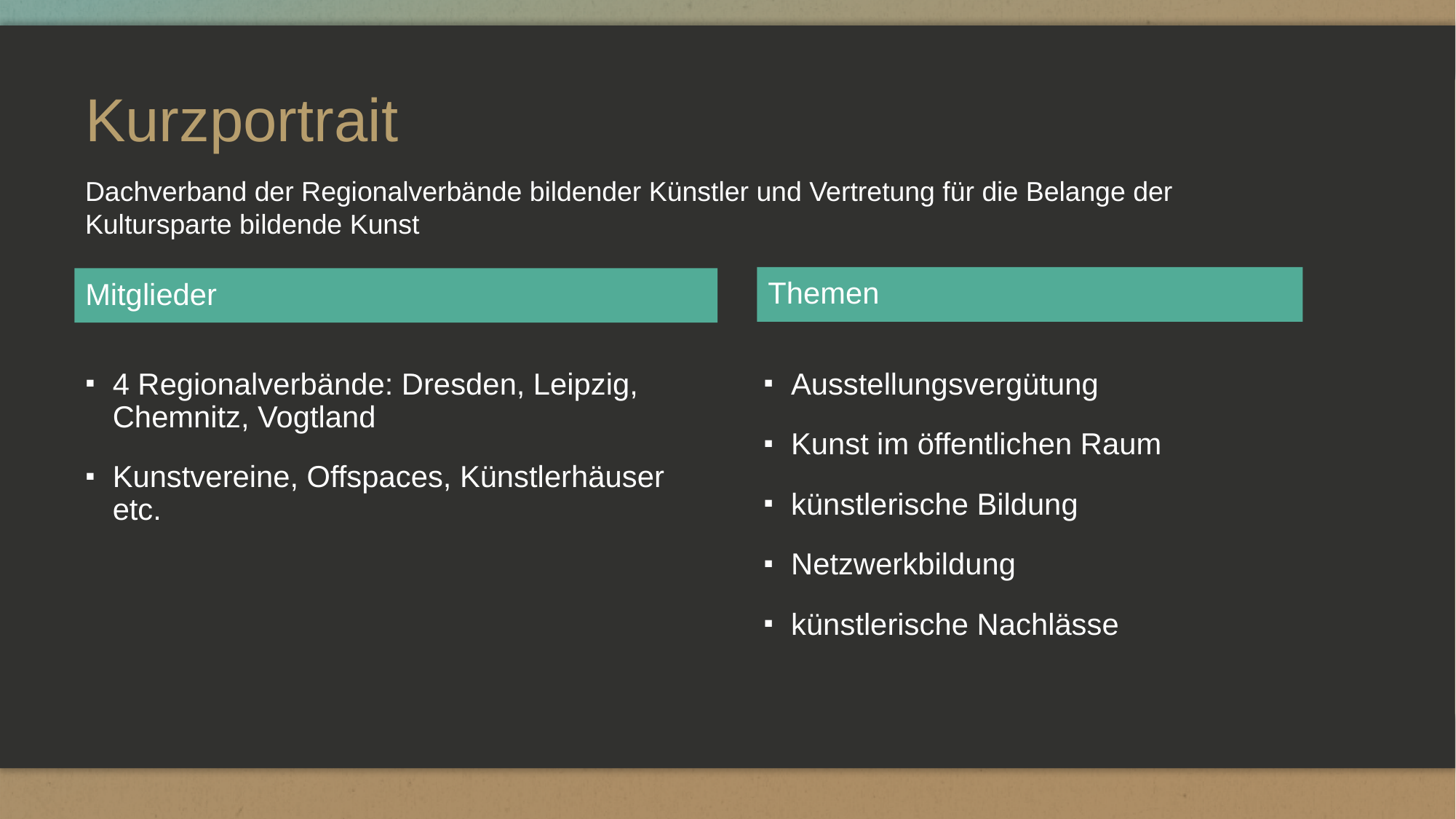

# Kurzportrait
Dachverband der Regionalverbände bildender Künstler und Vertretung für die Belange der Kultursparte bildende Kunst
Themen
Mitglieder
4 Regionalverbände: Dresden, Leipzig, Chemnitz, Vogtland
Kunstvereine, Offspaces, Künstlerhäuser etc.

Ausstellungsvergütung
Kunst im öffentlichen Raum
künstlerische Bildung
Netzwerkbildung
künstlerische Nachlässe